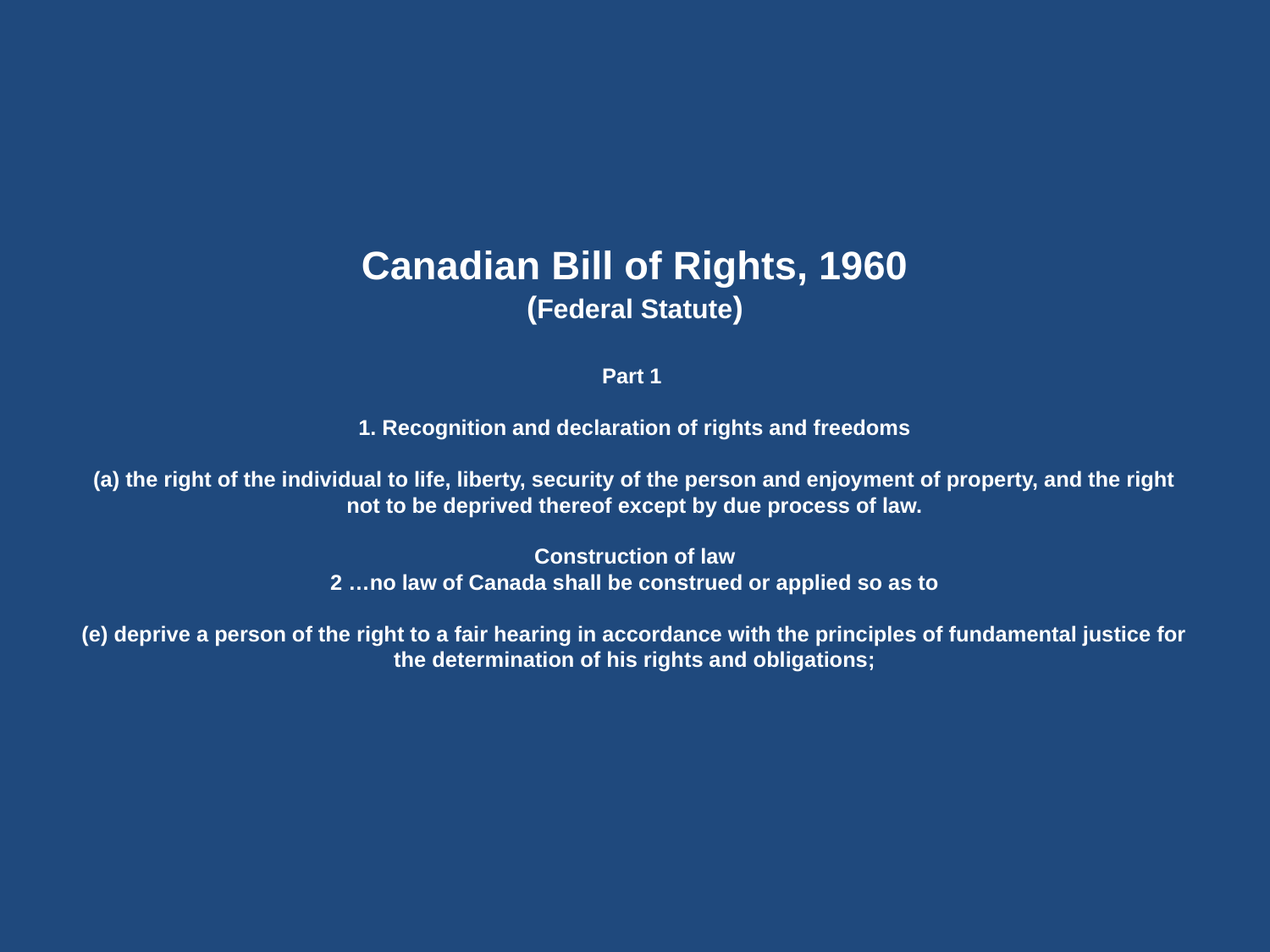

# Canadian Bill of Rights, 1960 (Federal Statute) Part 1 1. Recognition and declaration of rights and freedoms (a) the right of the individual to life, liberty, security of the person and enjoyment of property, and the right not to be deprived thereof except by due process of law.   Construction of law 2 …no law of Canada shall be construed or applied so as to   (e) deprive a person of the right to a fair hearing in accordance with the principles of fundamental justice for the determination of his rights and obligations;